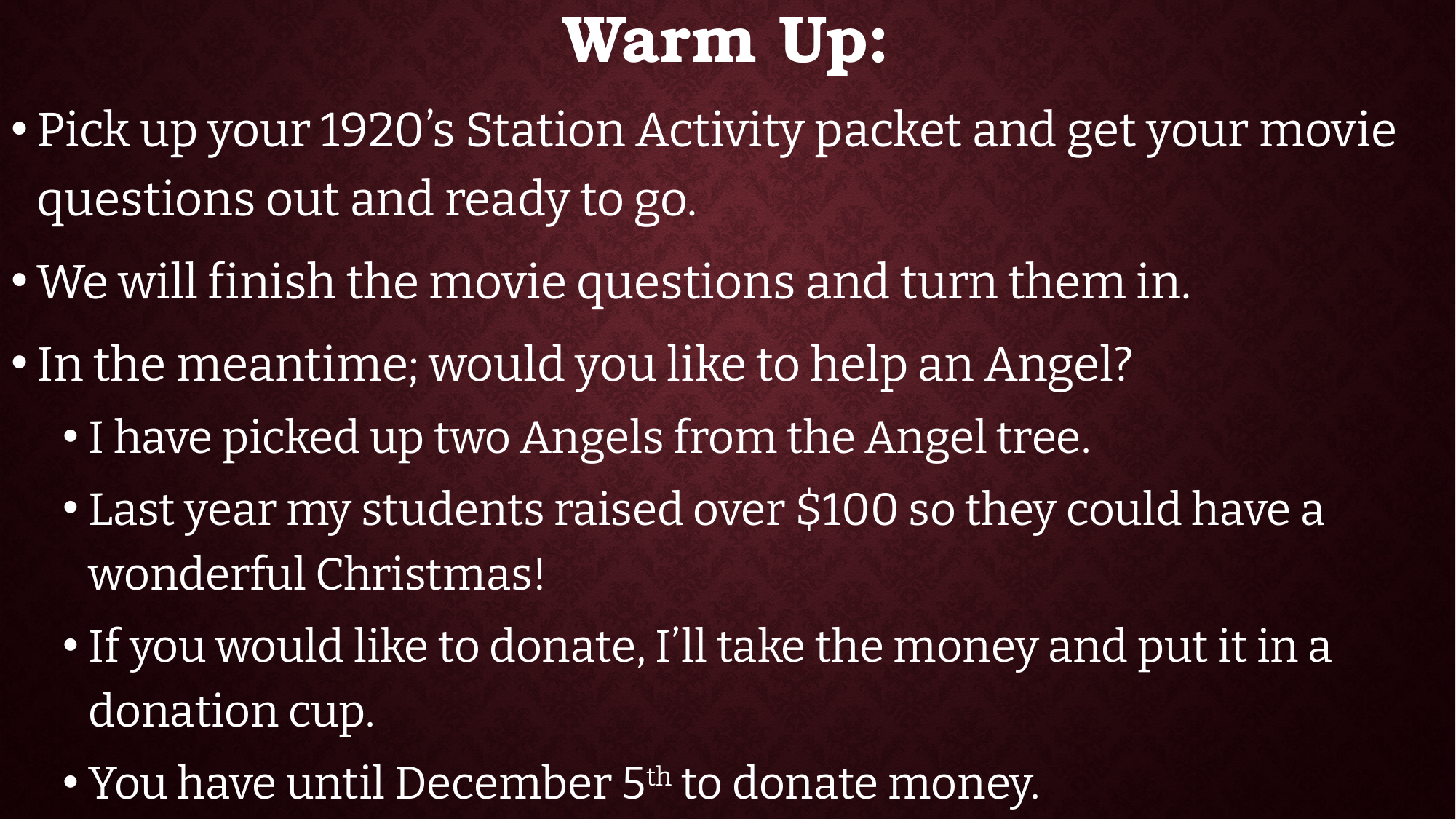

# Warm Up:
Pick up your 1920’s Station Activity packet and get your movie questions out and ready to go.
We will finish the movie questions and turn them in.
In the meantime; would you like to help an Angel?
I have picked up two Angels from the Angel tree.
Last year my students raised over $100 so they could have a wonderful Christmas!
If you would like to donate, I’ll take the money and put it in a donation cup.
You have until December 5th to donate money.